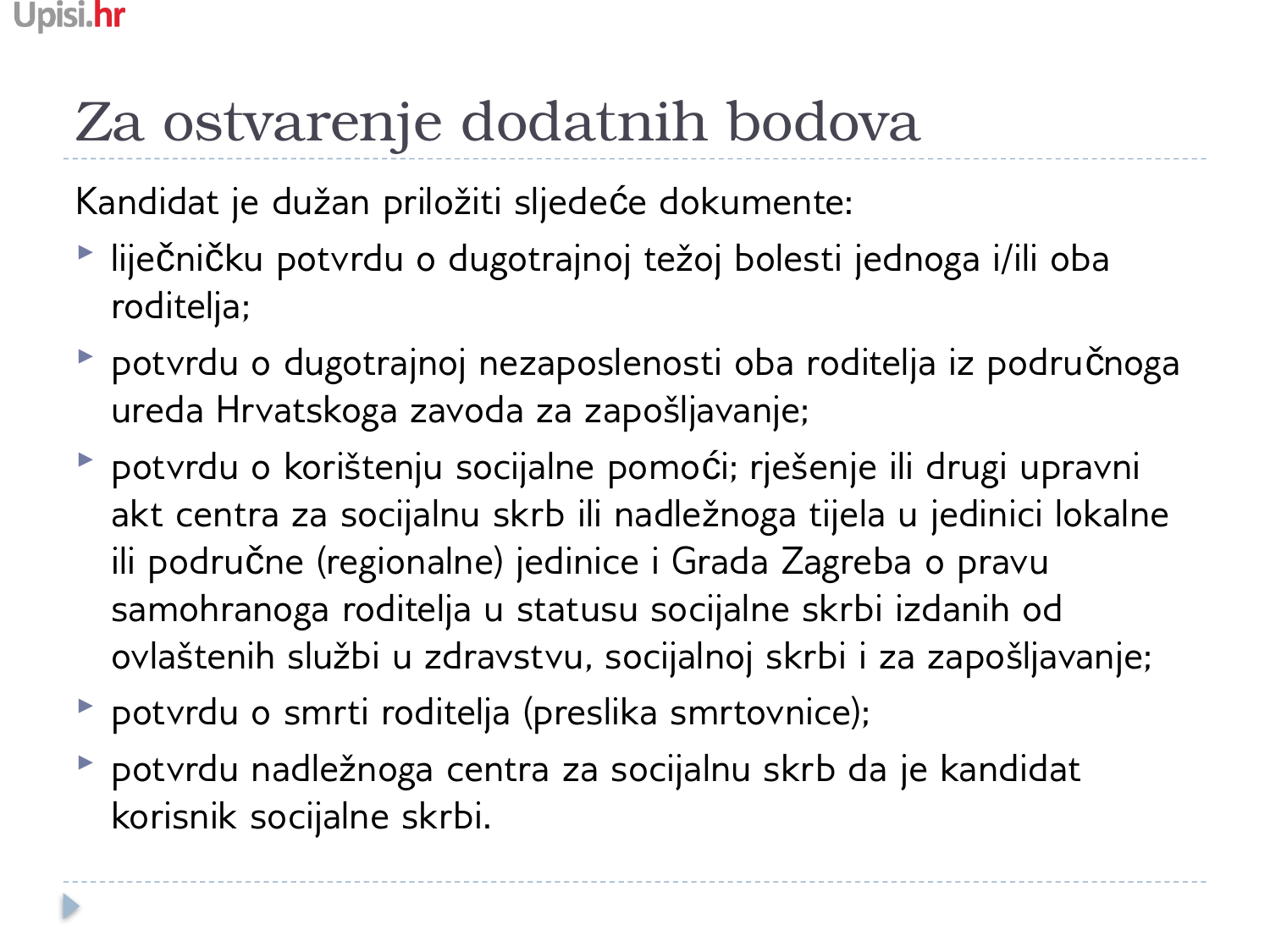

# Za ostvarenje dodatnih bodova
Kandidat je dužan priložiti sljedeće dokumente:
liječničku potvrdu o dugotrajnoj težoj bolesti jednoga i/ili oba roditelja;
potvrdu o dugotrajnoj nezaposlenosti oba roditelja iz područnoga ureda Hrvatskoga zavoda za zapošljavanje;
potvrdu o korištenju socijalne pomoći; rješenje ili drugi upravni akt centra za socijalnu skrb ili nadležnoga tijela u jedinici lokalne ili područne (regionalne) jedinice i Grada Zagreba o pravu samohranoga roditelja u statusu socijalne skrbi izdanih od ovlaštenih službi u zdravstvu, socijalnoj skrbi i za zapošljavanje;
potvrdu o smrti roditelja (preslika smrtovnice);
potvrdu nadležnoga centra za socijalnu skrb da je kandidat korisnik socijalne skrbi.